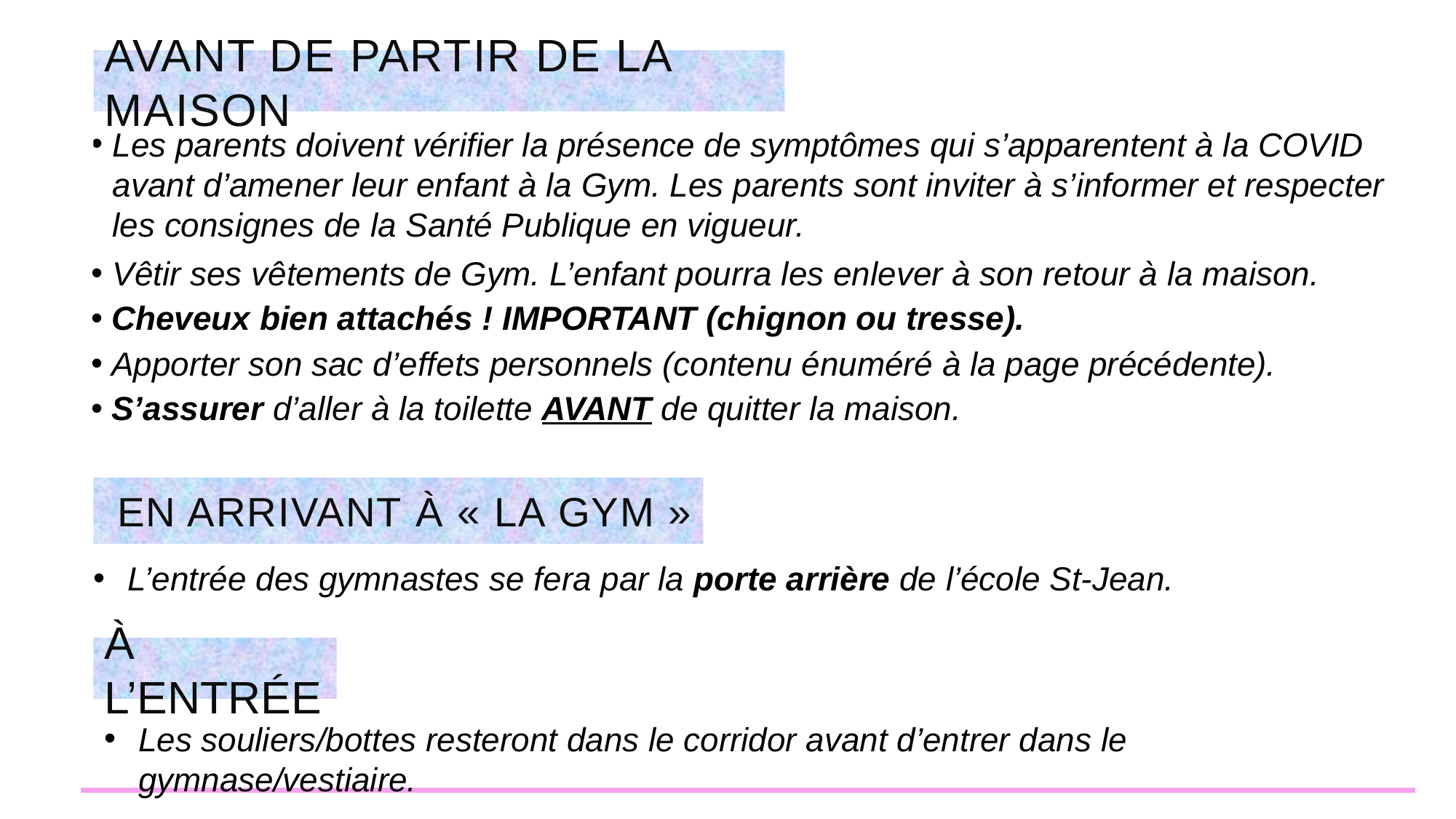

# AVANT DE PARTIR DE LA MAISON

Les parents doivent vérifier la présence de symptômes qui s’apparentent à la COVID avant d’amener leur enfant à la Gym. Les parents sont inviter à s’informer et respecter les consignes de la Santé Publique en vigueur.
Vêtir ses vêtements de Gym. L’enfant pourra les enlever à son retour à la maison.
Cheveux bien attachés ! IMPORTANT (chignon ou tresse).
Apporter son sac d’effets personnels (contenu énuméré à la page précédente).
S’assurer d’aller à la toilette AVANT de quitter la maison.
 EN ARRIVANT À « LA GYM »
L’entrée des gymnastes se fera par la porte arrière de l’école St-Jean.
À L’ENTRÉE
Les souliers/bottes resteront dans le corridor avant d’entrer dans le gymnase/vestiaire.